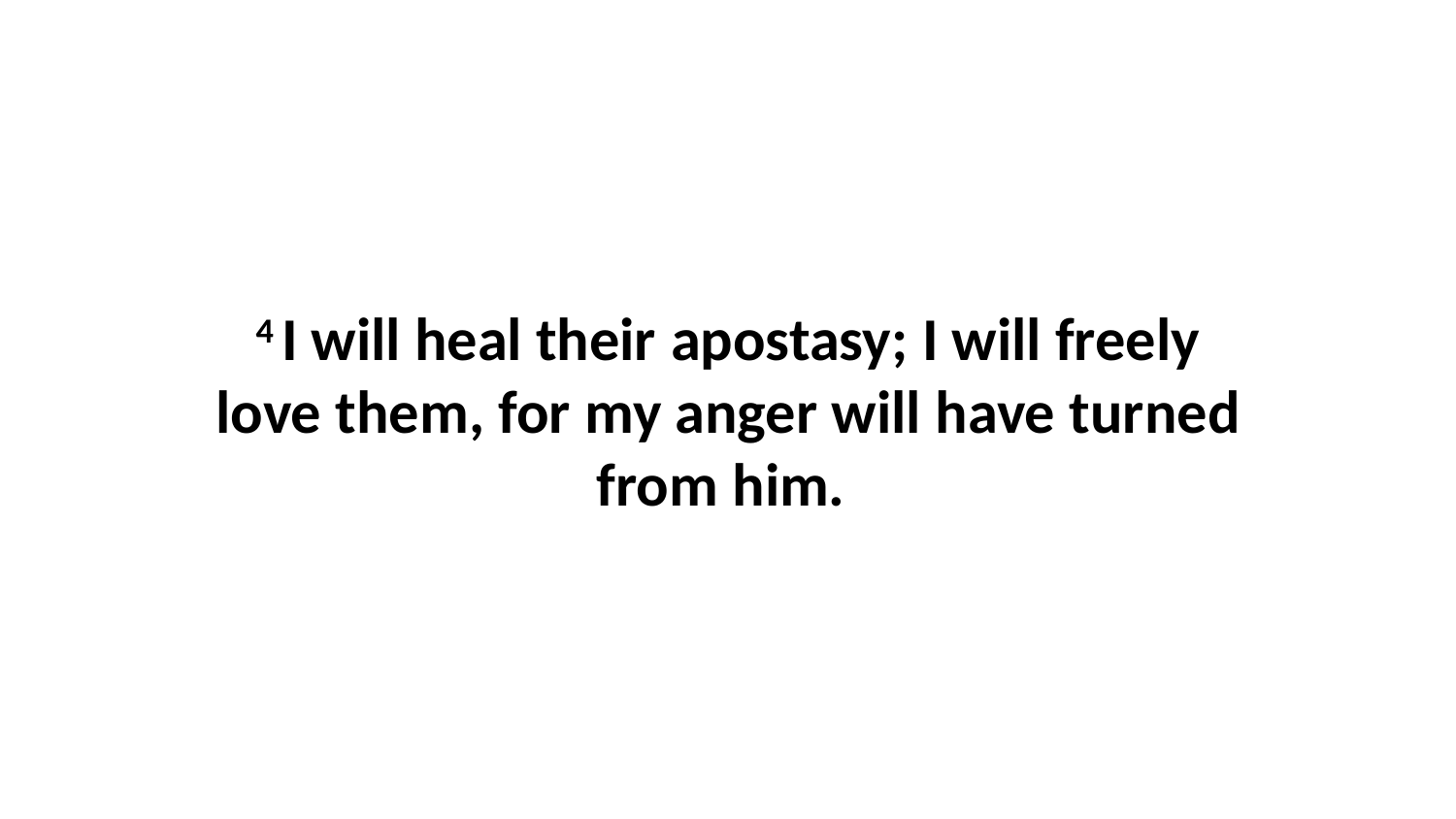

4 I will heal their apostasy; I will freely love them, for my anger will have turned from him.